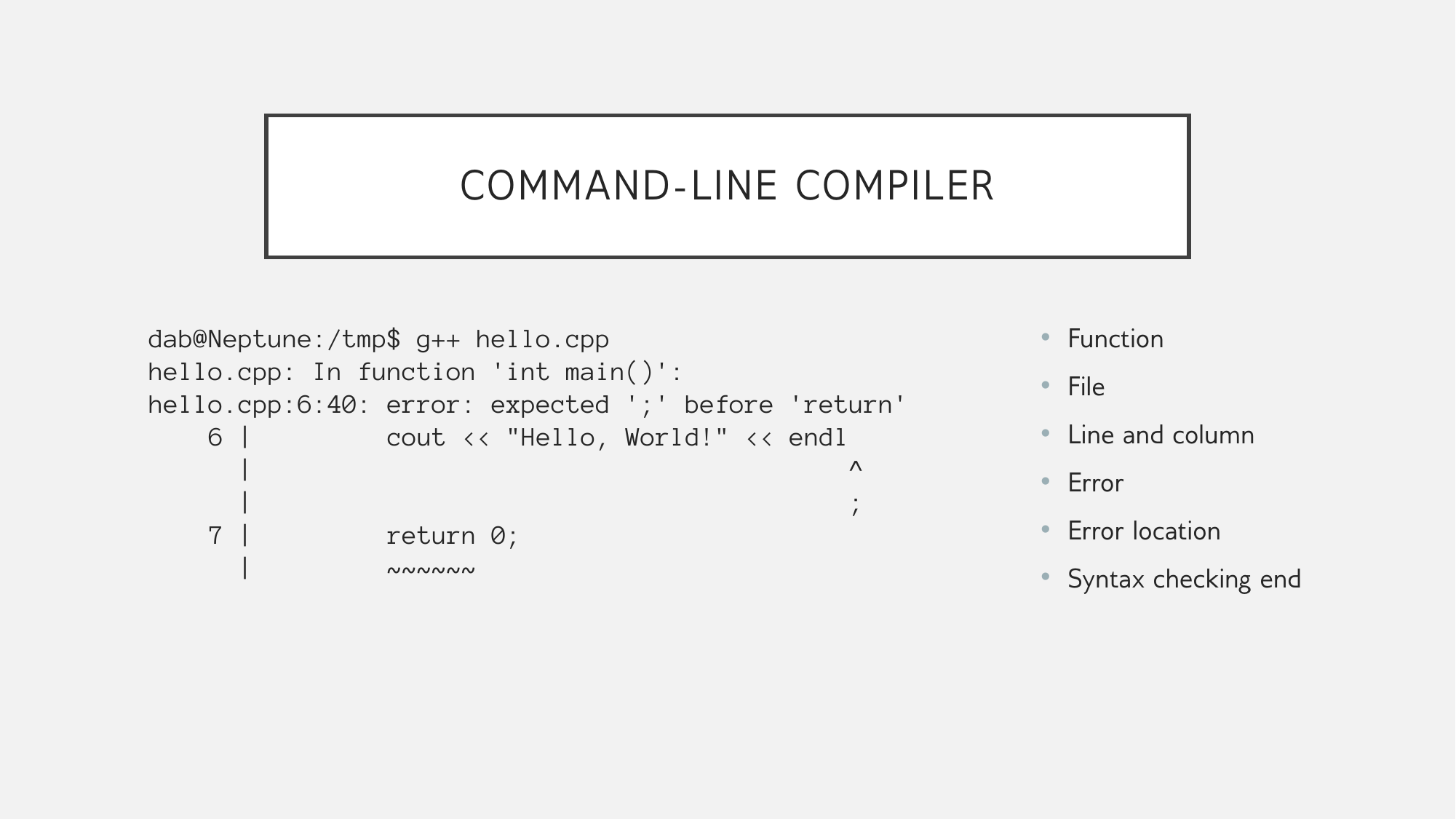

# Command-line compiler
dab@Neptune:/tmp$ g++ hello.cpp
hello.cpp: In function 'int main()':
hello.cpp:6:40: error: expected ';' before 'return'
    6 |         cout << "Hello, World!" << endl
      |                                        ^
      |                                        ;
    7 |         return 0;
      |         ~~~~~~
Function
File
Line and column
Error
Error location
Syntax checking end